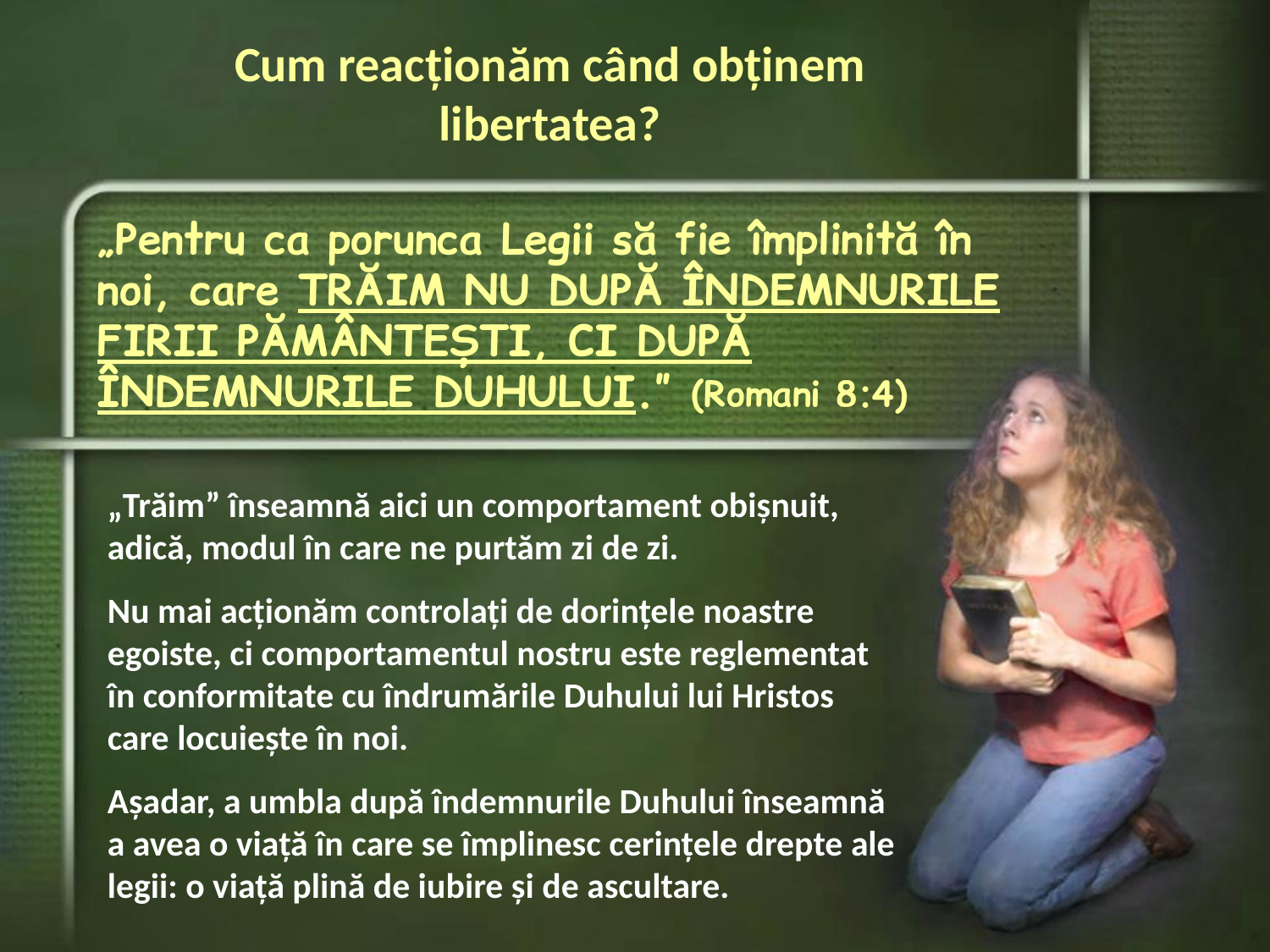

Cum reacţionăm când obţinem libertatea?
„Pentru ca porunca Legii să fie împlinită în noi, care TRĂIM NU DUPĂ ÎNDEMNURILE FIRII PĂMÂNTEŞTI, CI DUPĂ ÎNDEMNURILE DUHULUI.” (Romani 8:4)
„Trăim” înseamnă aici un comportament obişnuit, adică, modul în care ne purtăm zi de zi.
Nu mai acţionăm controlaţi de dorinţele noastre egoiste, ci comportamentul nostru este reglementat în conformitate cu îndrumările Duhului lui Hristos care locuieşte în noi.
Aşadar, a umbla după îndemnurile Duhului înseamnă a avea o viaţă în care se împlinesc cerinţele drepte ale legii: o viaţă plină de iubire şi de ascultare.